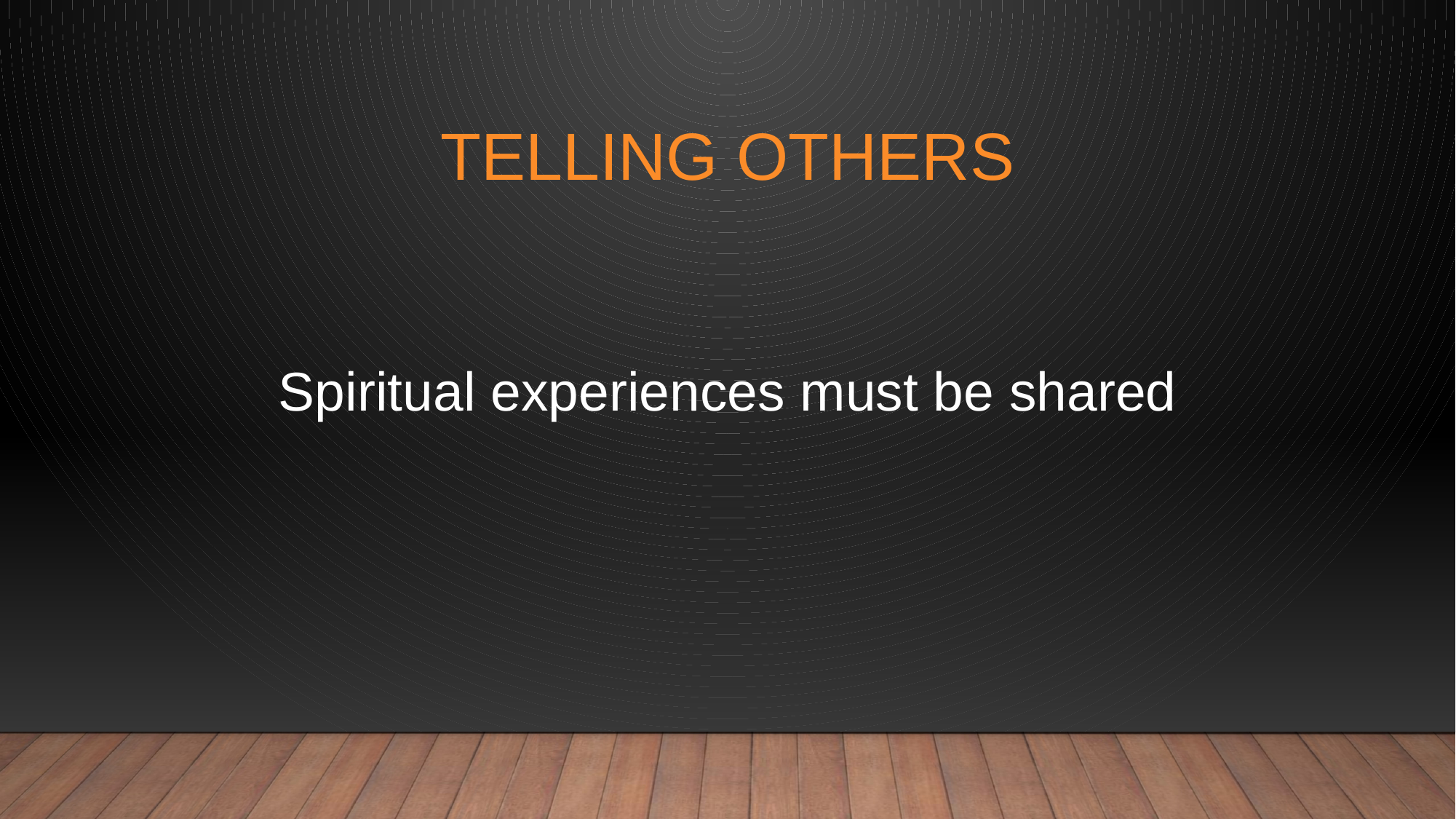

# TELLING OTHERS
Spiritual experiences must be shared